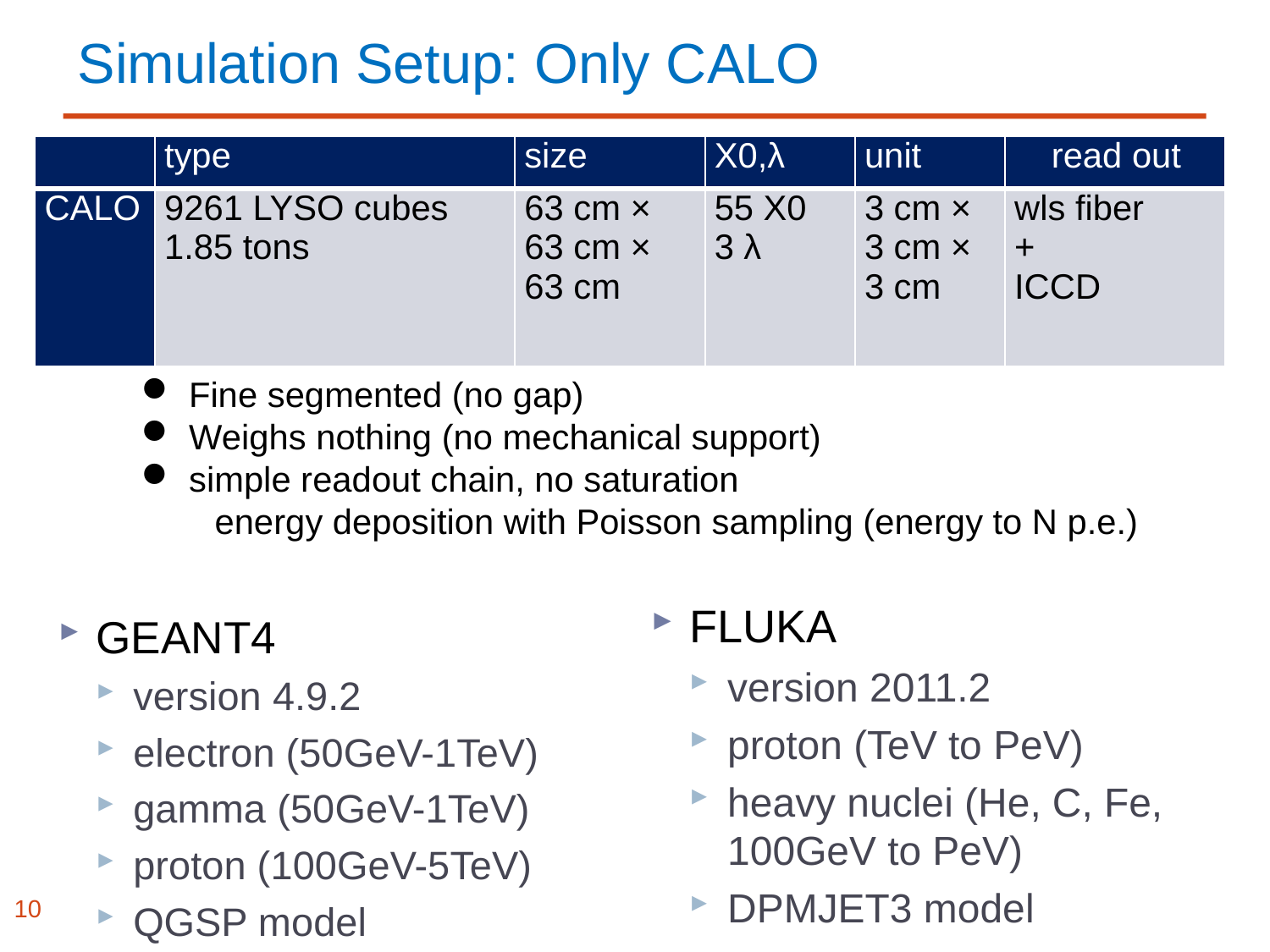

# Simulation Setup: Only CALO
|  | type | size | X0,λ | unit | read out |
| --- | --- | --- | --- | --- | --- |
| CALO | 9261 LYSO cubes 1.85 tons | 63 cm × 63 cm × 63 cm | 55 X0 3 λ | 3 cm × 3 cm × 3 cm | wls fiber + ICCD |
Fine segmented (no gap)
Weighs nothing (no mechanical support)
simple readout chain, no saturation
 energy deposition with Poisson sampling (energy to N p.e.)

FLUKA
version 2011.2
proton (TeV to PeV)
heavy nuclei (He, C, Fe, 100GeV to PeV)
DPMJET3 model
GEANT4
version 4.9.2
electron (50GeV-1TeV)
gamma (50GeV-1TeV)
proton (100GeV-5TeV)
QGSP model

10